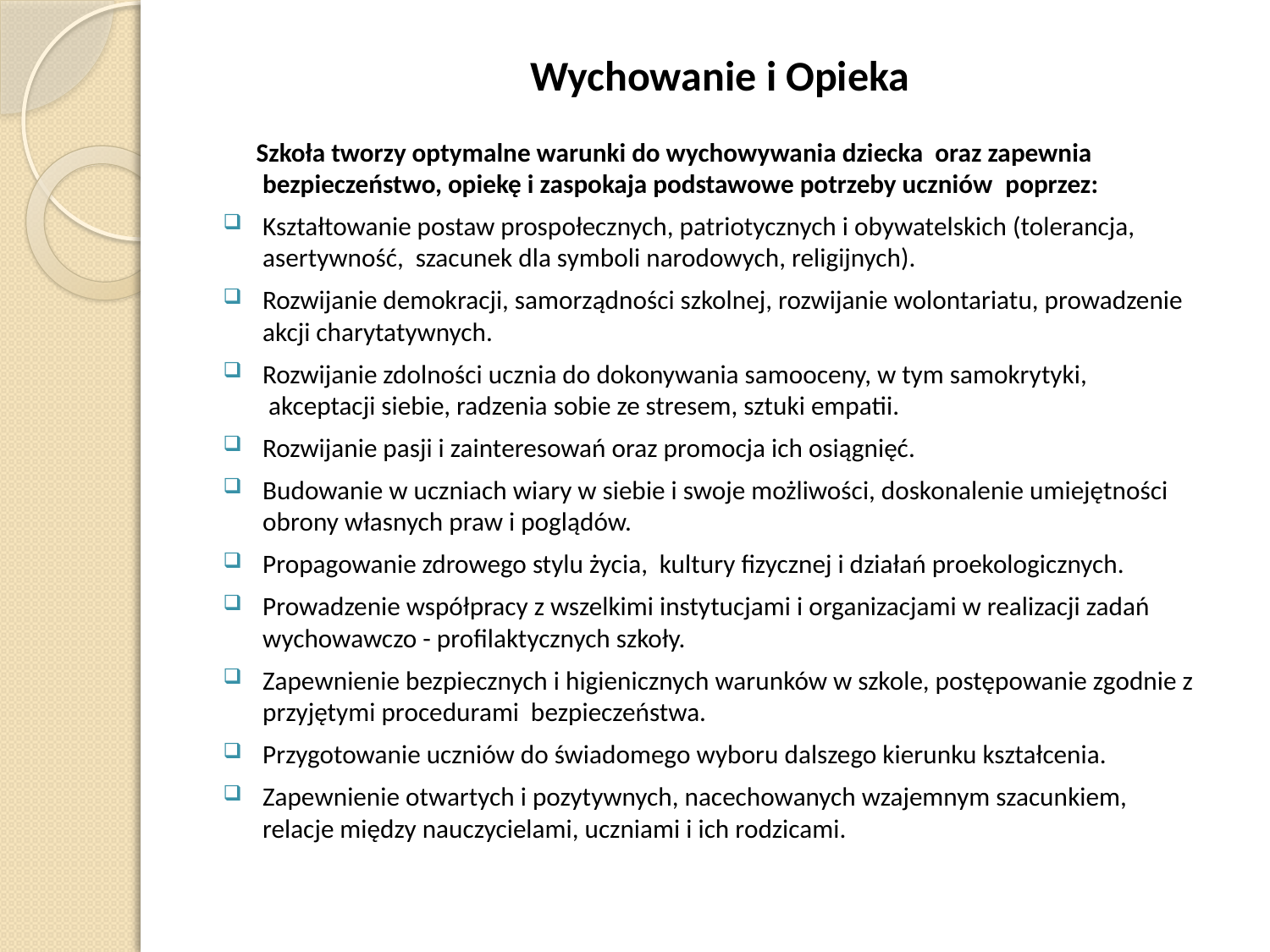

# Wychowanie i Opieka
      Szkoła tworzy optymalne warunki do wychowywania dziecka  oraz zapewnia bezpieczeństwo, opiekę i zaspokaja podstawowe potrzeby uczniów  poprzez:
Kształtowanie postaw prospołecznych, patriotycznych i obywatelskich (tolerancja,  asertywność,  szacunek dla symboli narodowych, religijnych).
Rozwijanie demokracji, samorządności szkolnej, rozwijanie wolontariatu, prowadzenie akcji charytatywnych.
Rozwijanie zdolności ucznia do dokonywania samooceny, w tym samokrytyki,
 akceptacji siebie, radzenia sobie ze stresem, sztuki empatii.
Rozwijanie pasji i zainteresowań oraz promocja ich osiągnięć.
Budowanie w uczniach wiary w siebie i swoje możliwości, doskonalenie umiejętności obrony własnych praw i poglądów.
Propagowanie zdrowego stylu życia,  kultury fizycznej i działań proekologicznych.
Prowadzenie współpracy z wszelkimi instytucjami i organizacjami w realizacji zadań wychowawczo - profilaktycznych szkoły.
Zapewnienie bezpiecznych i higienicznych warunków w szkole, postępowanie zgodnie z przyjętymi procedurami  bezpieczeństwa.
Przygotowanie uczniów do świadomego wyboru dalszego kierunku kształcenia.
Zapewnienie otwartych i pozytywnych, nacechowanych wzajemnym szacunkiem,
relacje między nauczycielami, uczniami i ich rodzicami.